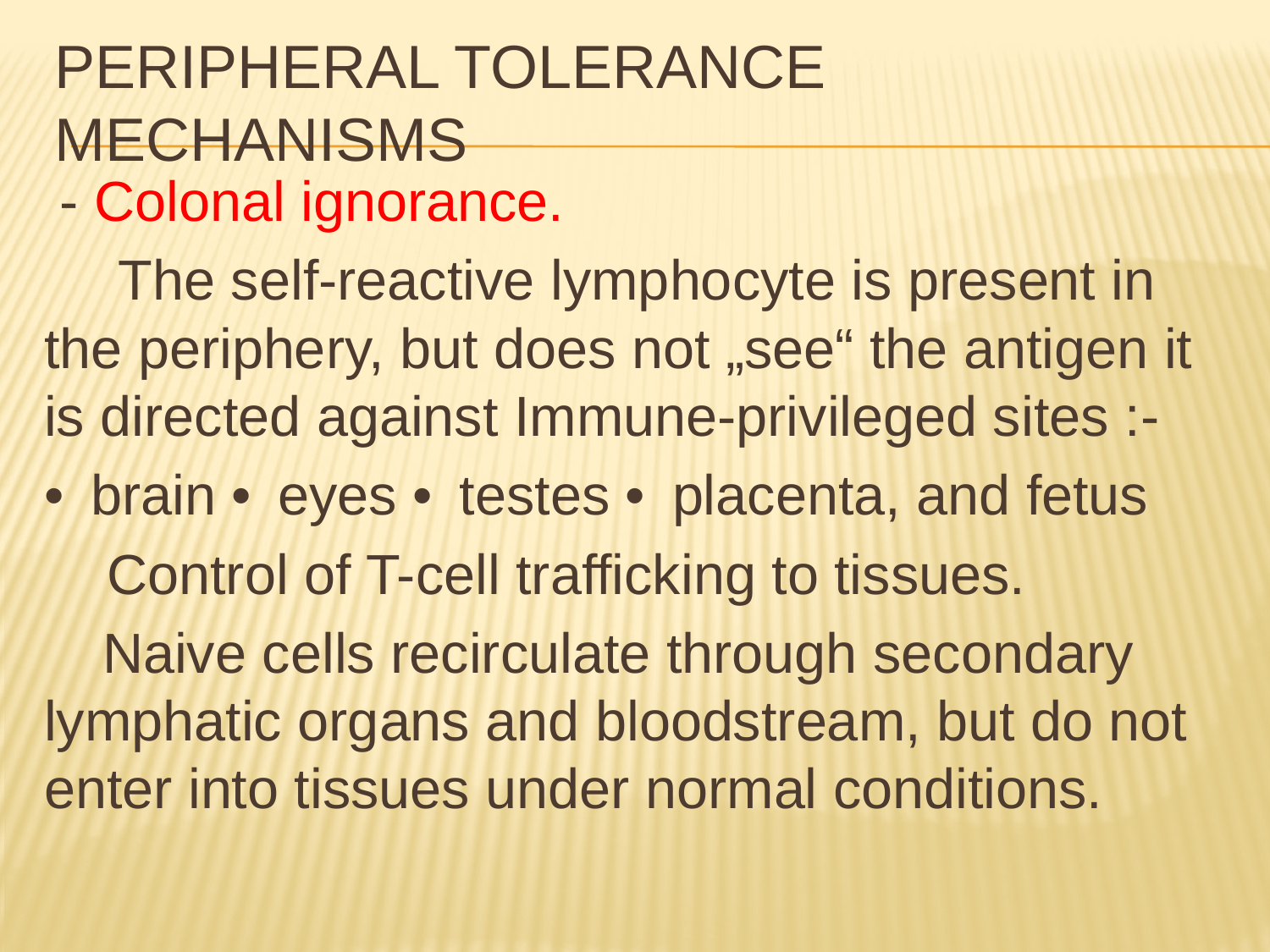

# peripheral tolerance  mechanisms
 - Colonal ignorance.
     The self-reactive lymphocyte is present in the periphery, but does not „see“ the antigen it is directed against Immune-privileged sites :-
•  brain •  eyes •  testes •  placenta, and fetus
    Control of T-cell trafficking to tissues.
    Naive cells recirculate through secondary lymphatic organs and bloodstream, but do not enter into tissues under normal conditions.